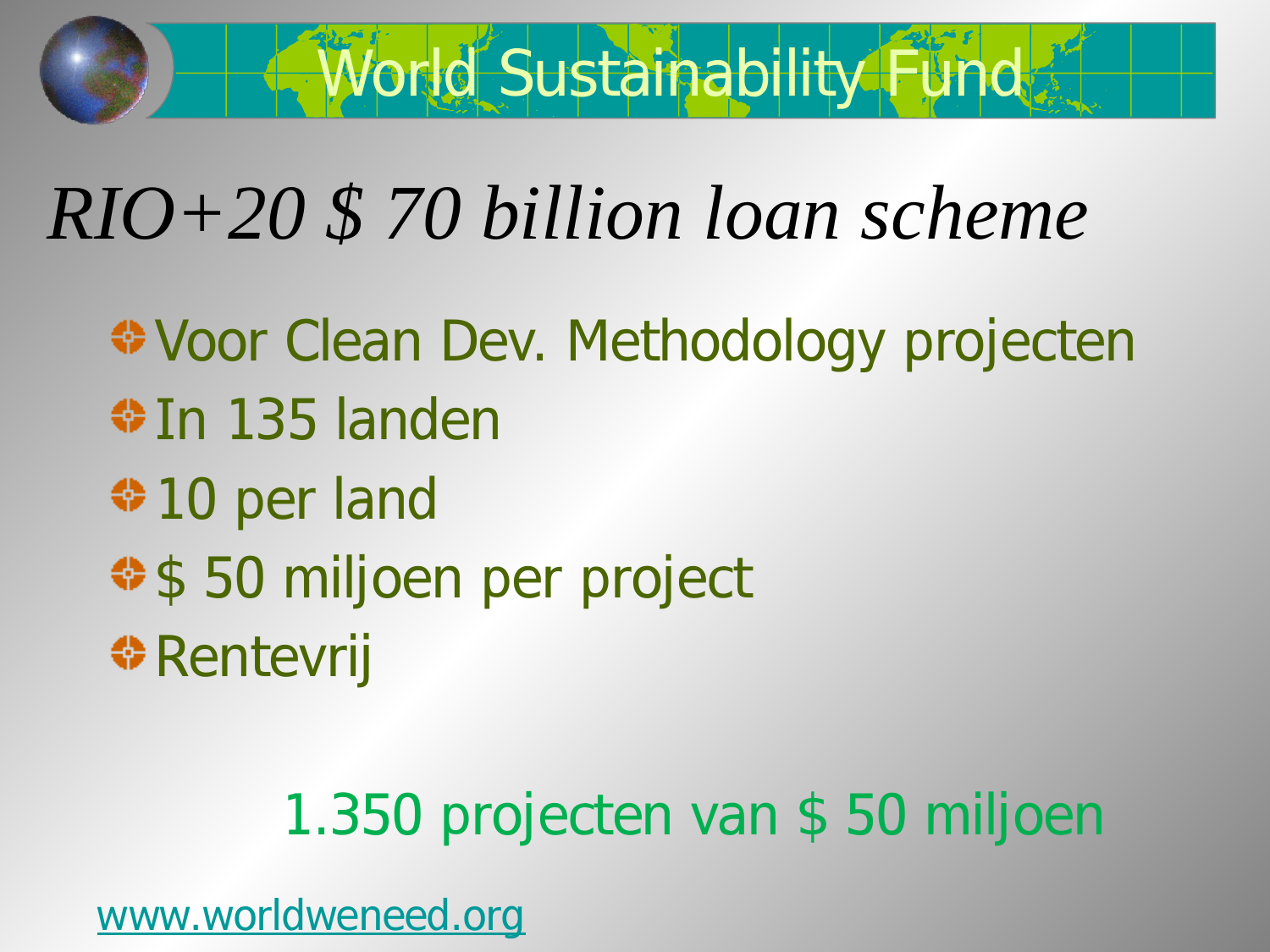

World Sustainability Fund
# RIO+20 $ 70 billion loan scheme
Voor Clean Dev. Methodology projecten
In 135 landen
10 per land
$ 50 miljoen per project
Rentevrij

		1.350 projecten van $ 50 miljoen
www.worldweneed.org